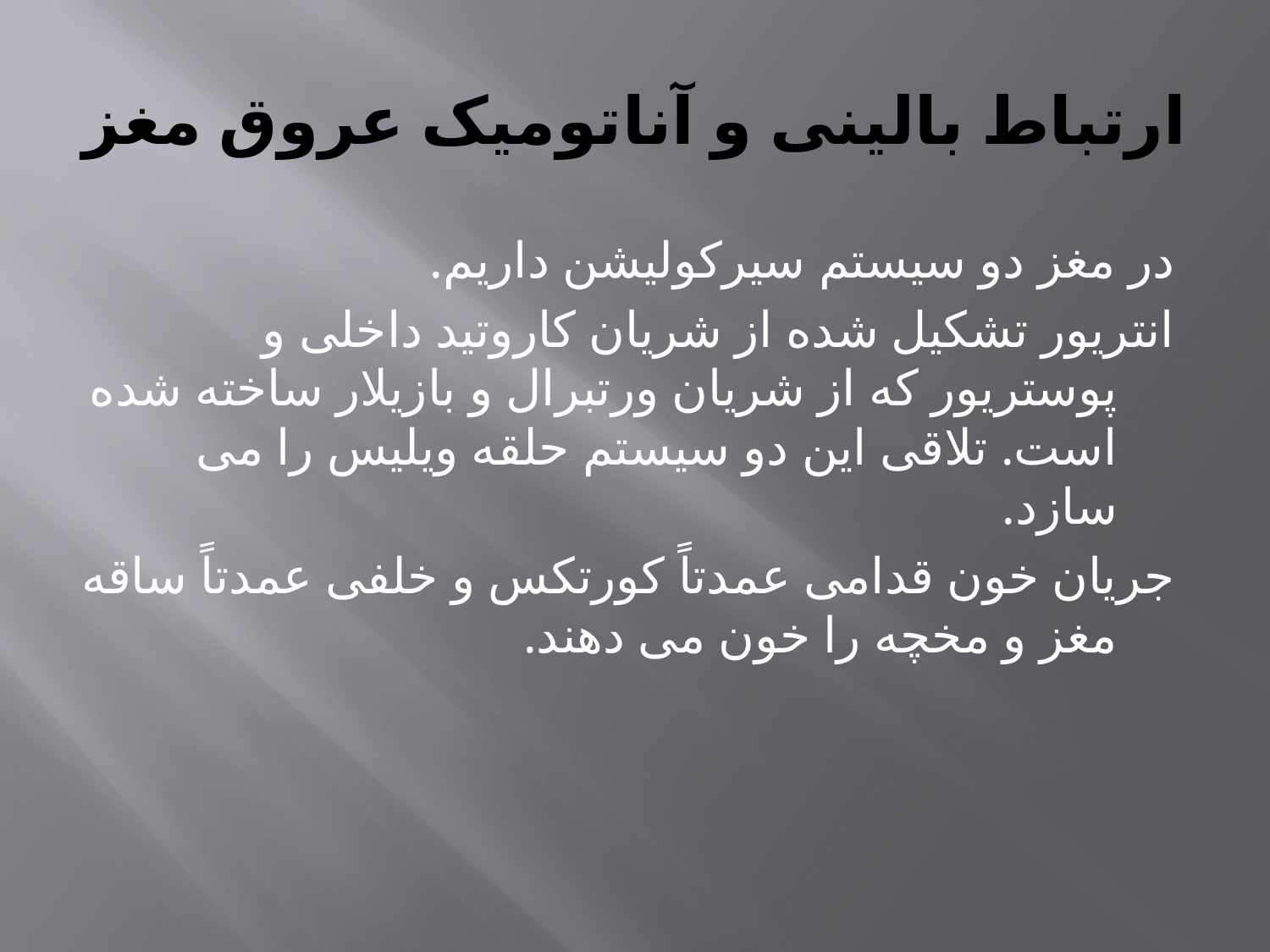

# ارتباط بالینی و آناتومیک عروق مغز
در مغز دو سیستم سیرکولیشن داریم.
انتریور تشکیل شده از شریان کاروتید داخلی و پوستریور که از شریان ورتبرال و بازیلار ساخته شده است. تلاقی این دو سیستم حلقه ویلیس را می سازد.
جریان خون قدامی عمدتاً کورتکس و خلفی عمدتاً ساقه مغز و مخچه را خون می دهند.